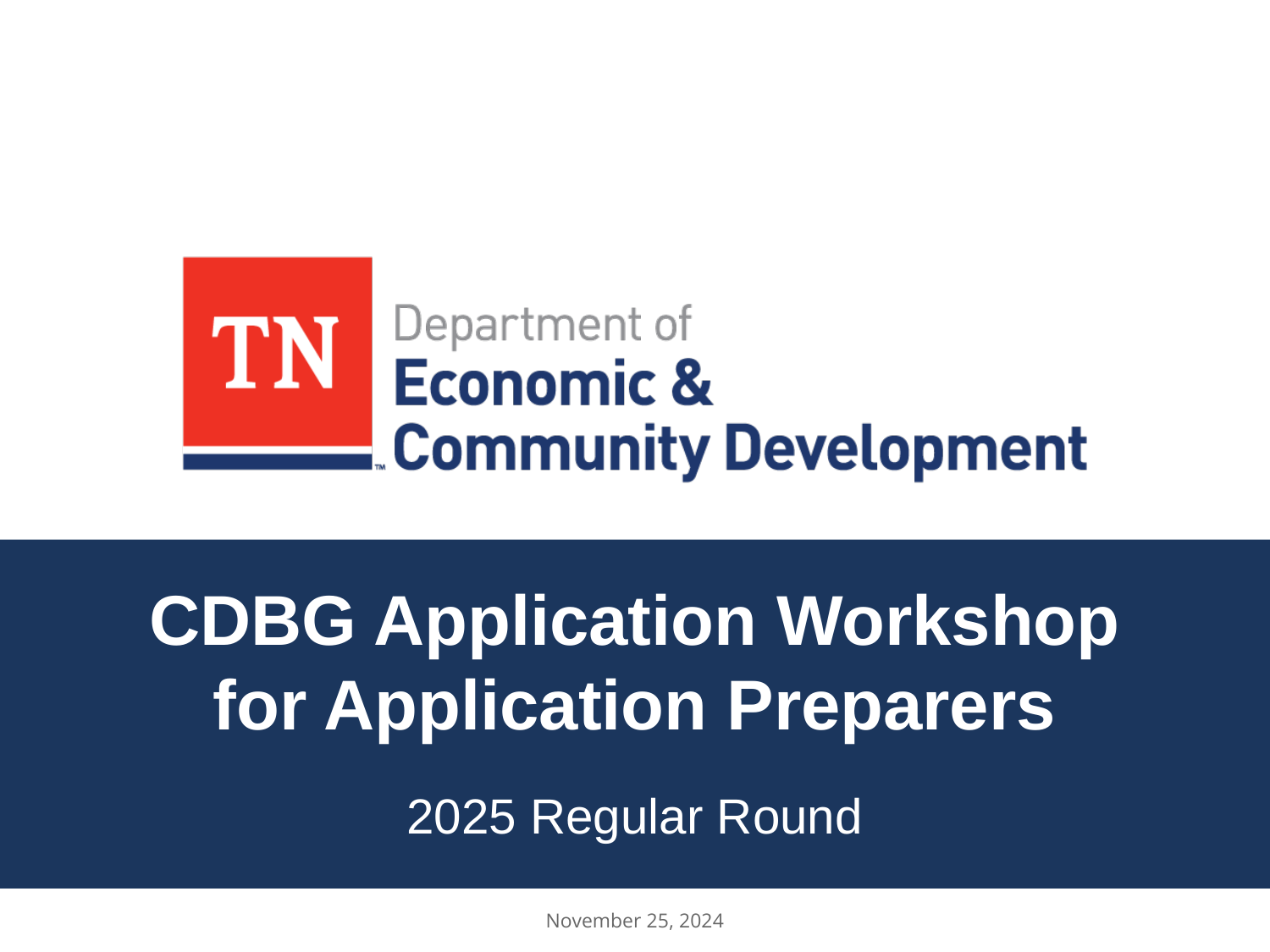

# CDBG Application Workshop for Application Preparers
2025 Regular Round
November 25, 2024